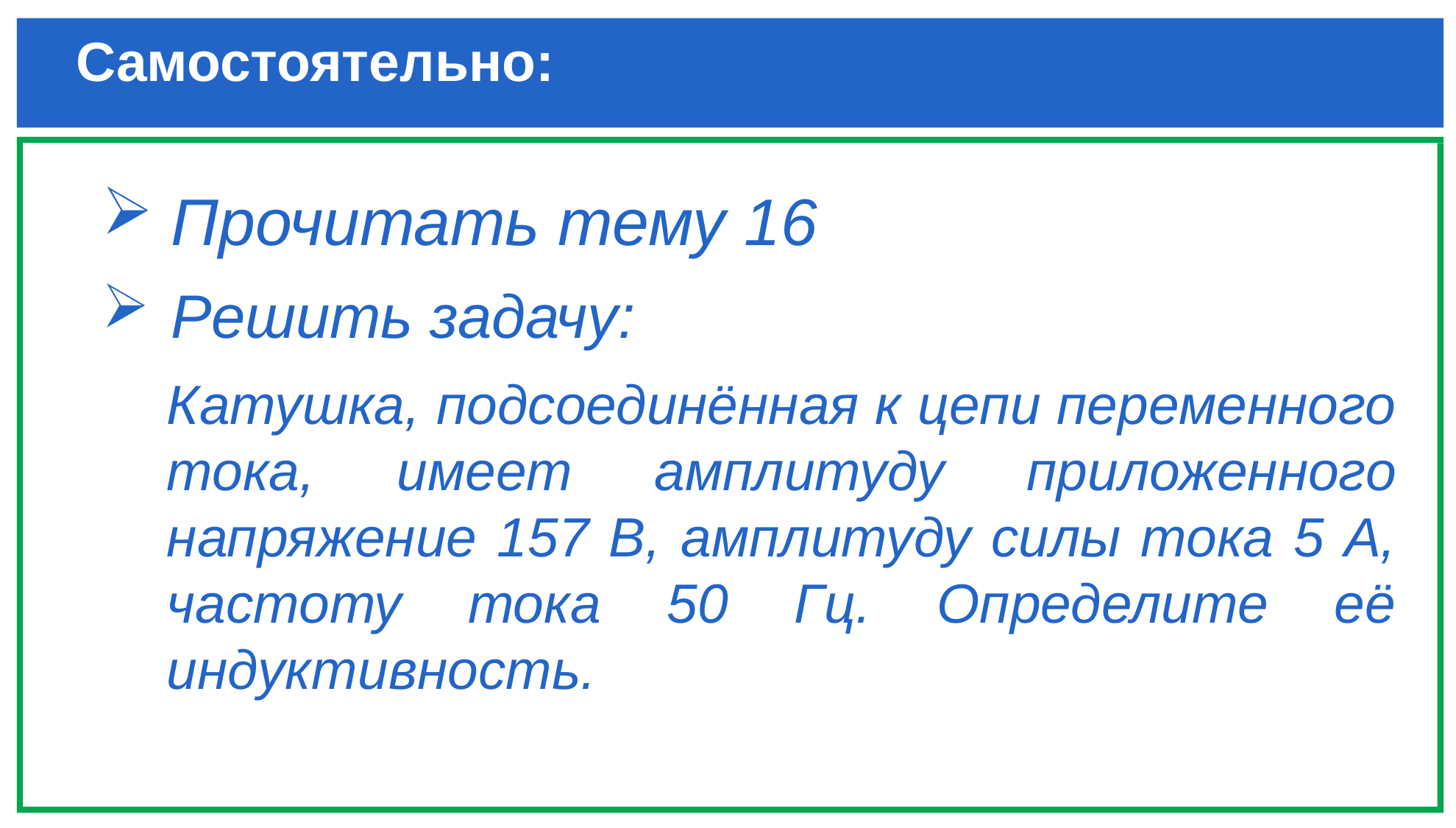

# Самостоятельно:
Прочитать тему 16
Решить задачу:
Катушка, подсоединённая к цепи переменного тока, имеет амплитуду приложенного напряжение 157 В, амплитуду силы тока 5 А, частоту тока 50 Гц. Определите её индуктивность.